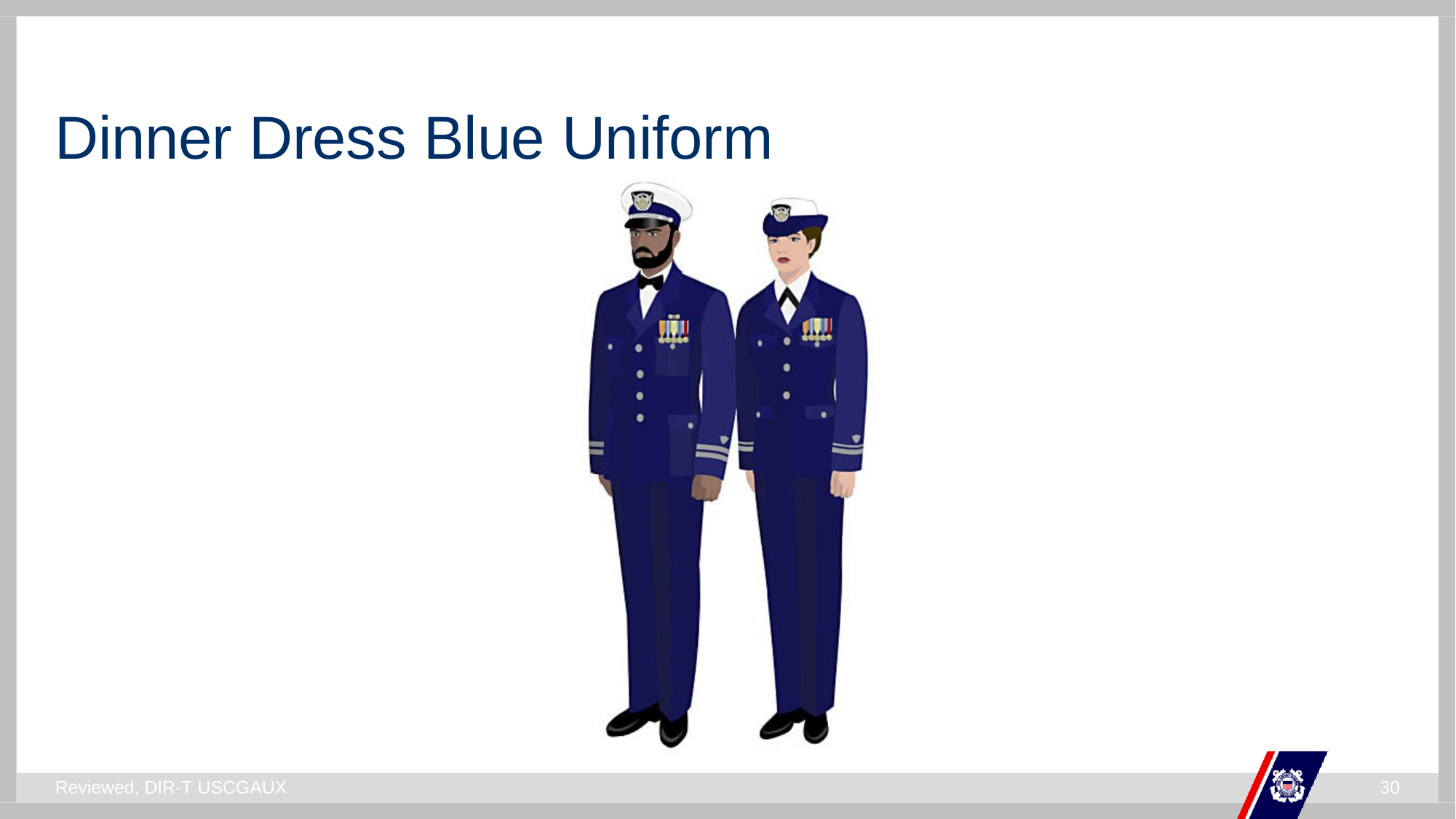

# Dinner Dress Blue Uniform

Reviewed, DIR-T USCGAUX
30